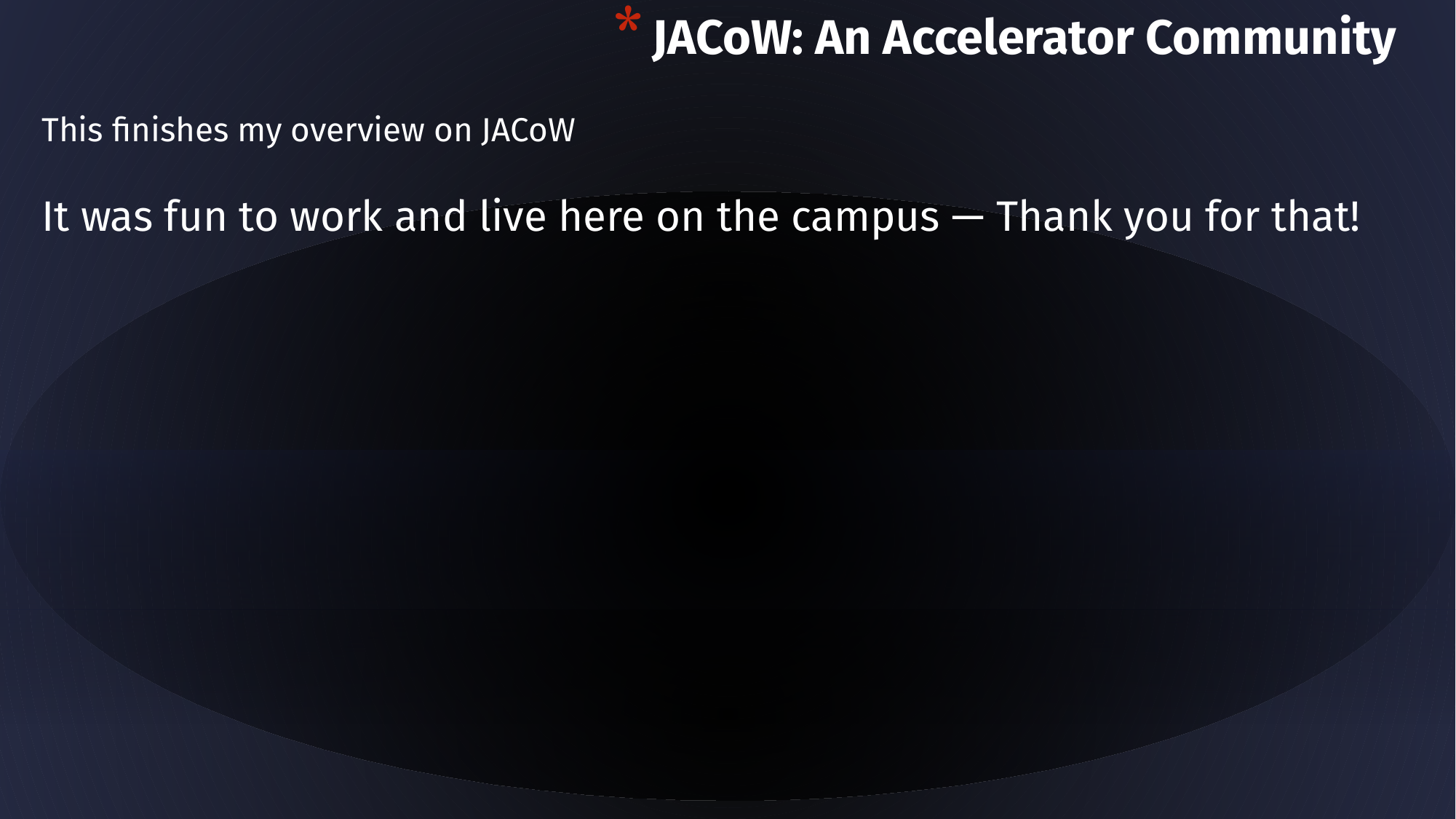

JACoW: An Accelerator Community
This finishes my overview on JACoW

It was fun to work and live here on the campus — Thank you for that!